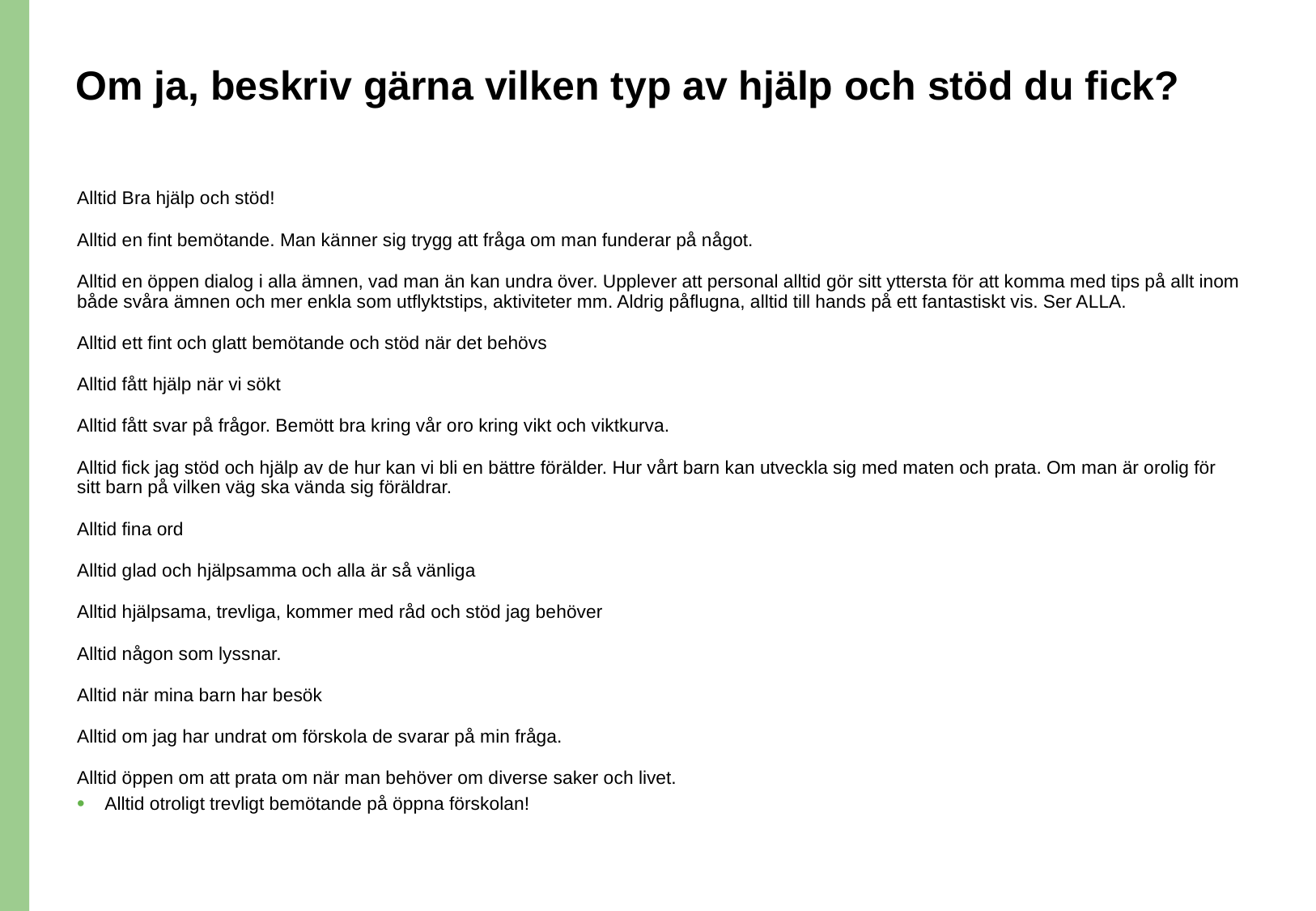

# Om ja, beskriv gärna vilken typ av hjälp och stöd du fick?
Alltid Bra hjälp och stöd!
Alltid en fint bemötande. Man känner sig trygg att fråga om man funderar på något.
Alltid en öppen dialog i alla ämnen, vad man än kan undra över. Upplever att personal alltid gör sitt yttersta för att komma med tips på allt inom både svåra ämnen och mer enkla som utflyktstips, aktiviteter mm. Aldrig påflugna, alltid till hands på ett fantastiskt vis. Ser ALLA.
Alltid ett fint och glatt bemötande och stöd när det behövs
Alltid fått hjälp när vi sökt
Alltid fått svar på frågor. Bemött bra kring vår oro kring vikt och viktkurva.
Alltid fick jag stöd och hjälp av de hur kan vi bli en bättre förälder. Hur vårt barn kan utveckla sig med maten och prata. Om man är orolig för sitt barn på vilken väg ska vända sig föräldrar.
Alltid fina ord
Alltid glad och hjälpsamma och alla är så vänliga
Alltid hjälpsama, trevliga, kommer med råd och stöd jag behöver
Alltid någon som lyssnar.
Alltid när mina barn har besök
Alltid om jag har undrat om förskola de svarar på min fråga.
Alltid öppen om att prata om när man behöver om diverse saker och livet.
Alltid otroligt trevligt bemötande på öppna förskolan!